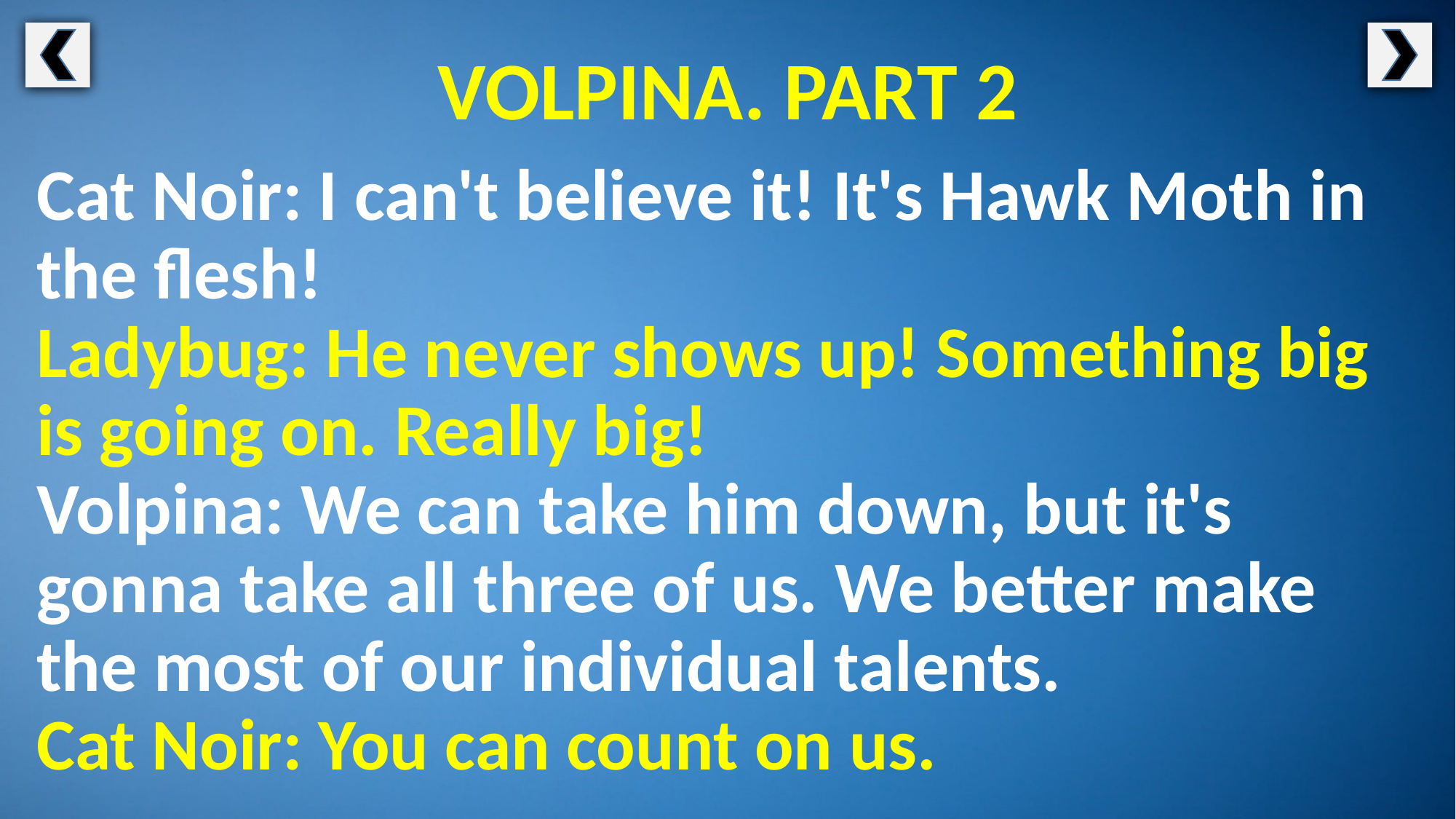

VOLPINA. PART 2
Cat Noir: I can't believe it! It's Hawk Moth in the flesh!
Ladybug: He never shows up! Something big is going on. Really big!
Volpina: We can take him down, but it's gonna take all three of us. We better make the most of our individual talents.
Cat Noir: You can count on us.